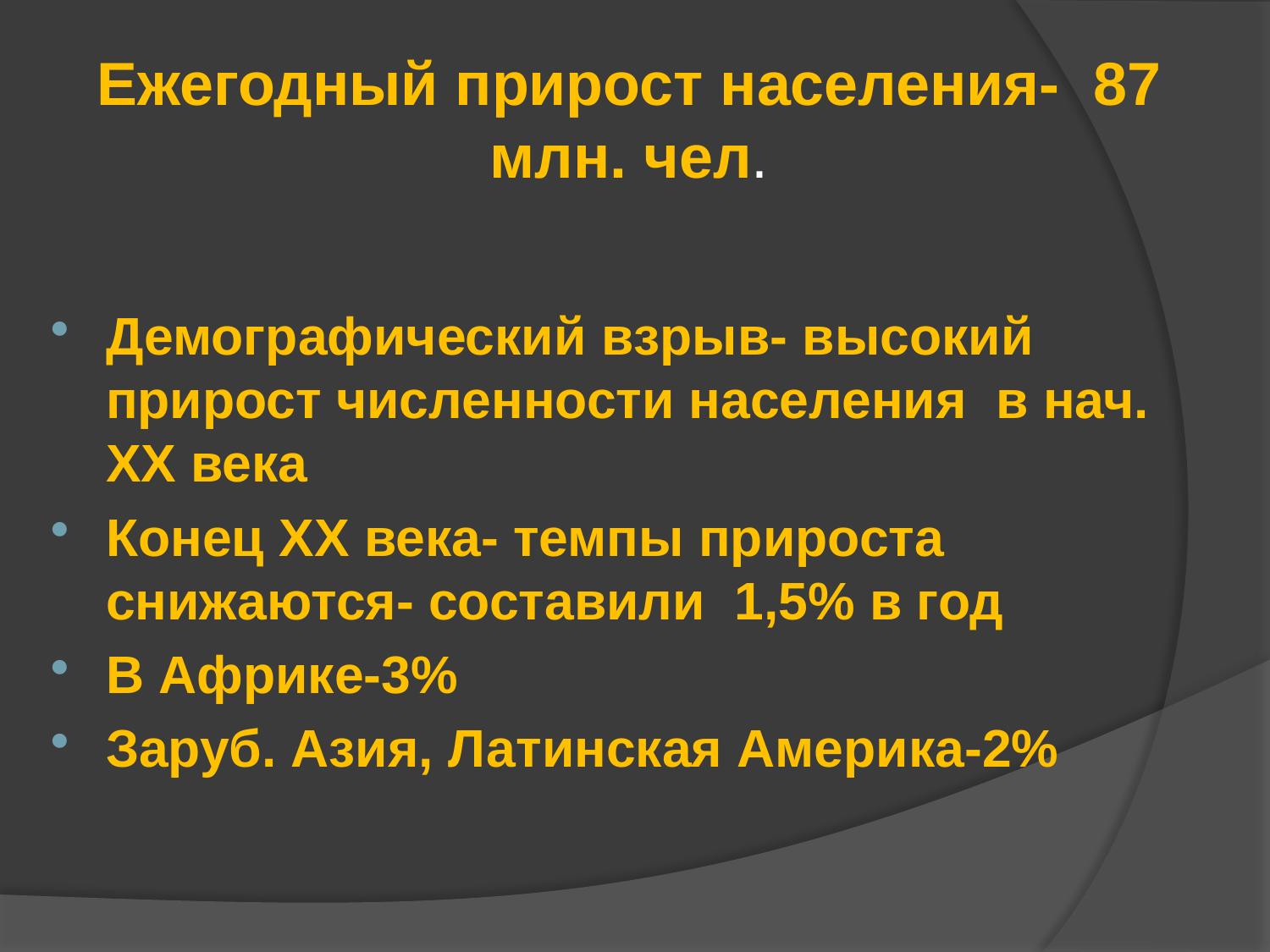

# Ежегодный прирост населения-  87 млн. чел.
Демографический взрыв- высокий прирост численности населения  в нач. ХХ века
Конец ХХ века- темпы прироста   снижаются- составили  1,5% в год
В Африке-3%
Заруб. Азия, Латинская Америка-2%